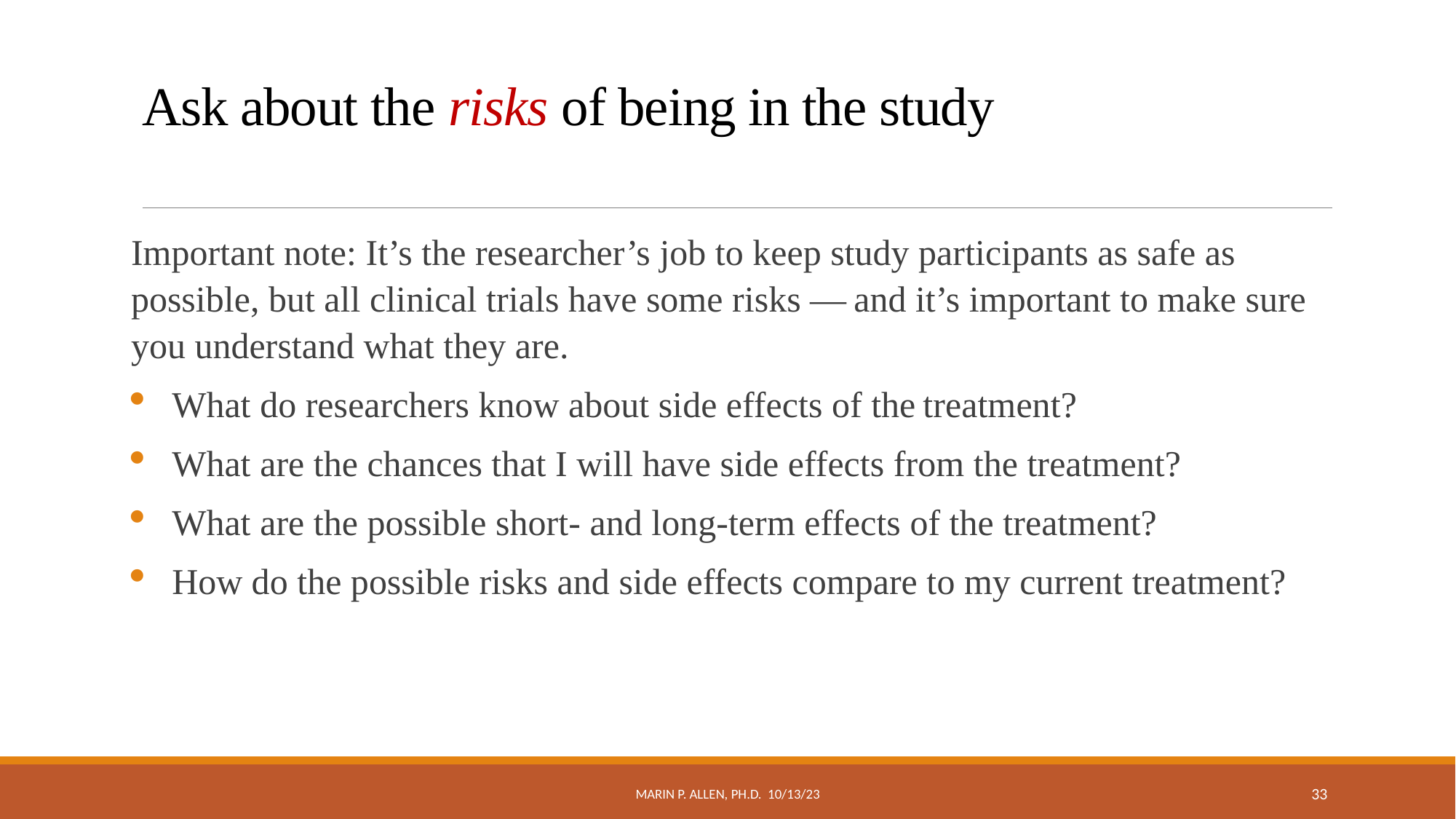

# Ask about the risks of being in the study
Important note: It’s the researcher’s job to keep study participants as safe as possible, but all clinical trials have some risks — and it’s important to make sure you understand what they are.
What do researchers know about side effects of the treatment?
What are the chances that I will have side effects from the treatment?
What are the possible short- and long-term effects of the treatment?
How do the possible risks and side effects compare to my current treatment?

Marin P. Allen, Ph.D.  10/13/23
33